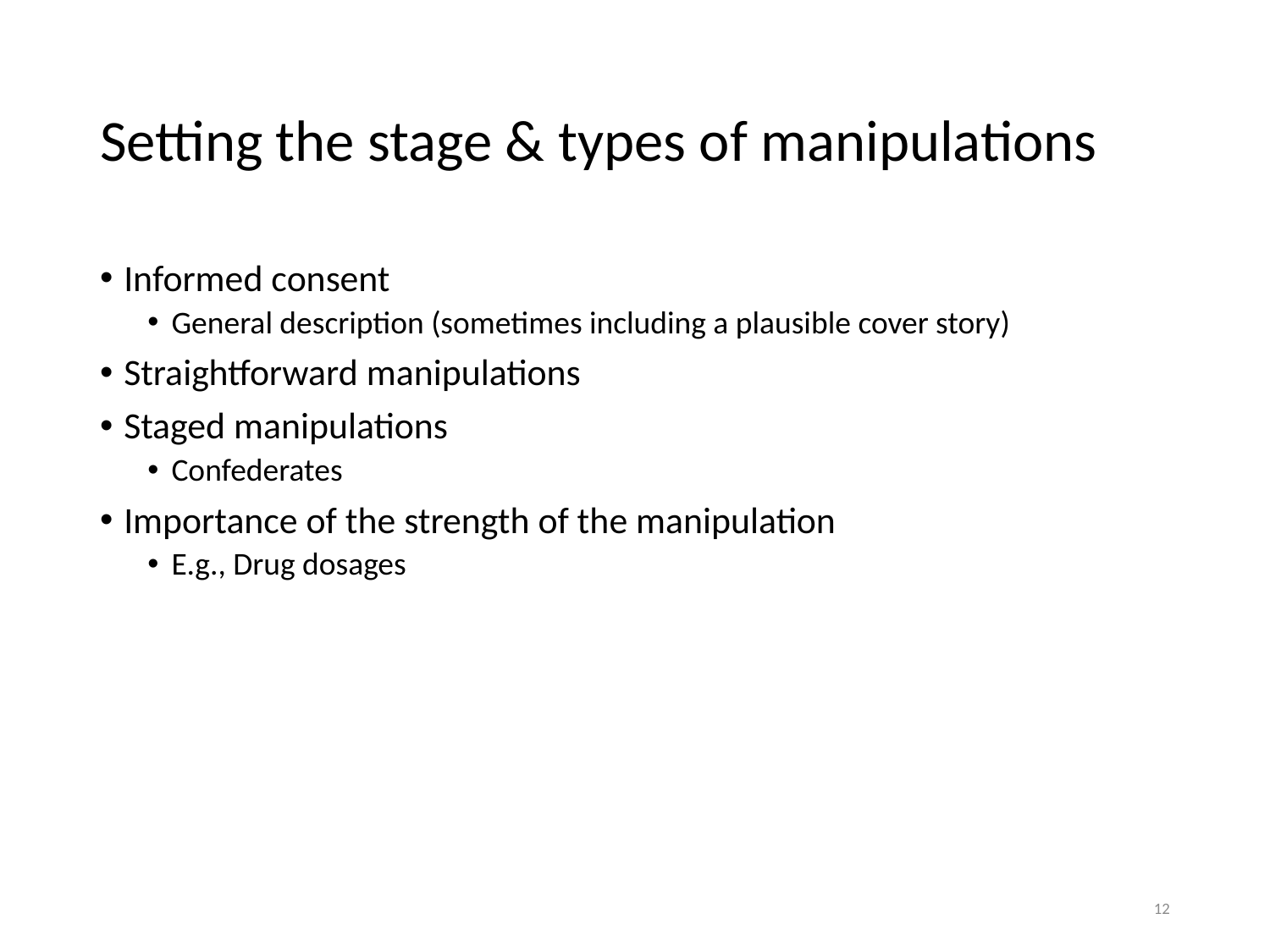

# Setting the stage & types of manipulations
Informed consent
General description (sometimes including a plausible cover story)
Straightforward manipulations
Staged manipulations
Confederates
Importance of the strength of the manipulation
E.g., Drug dosages
12